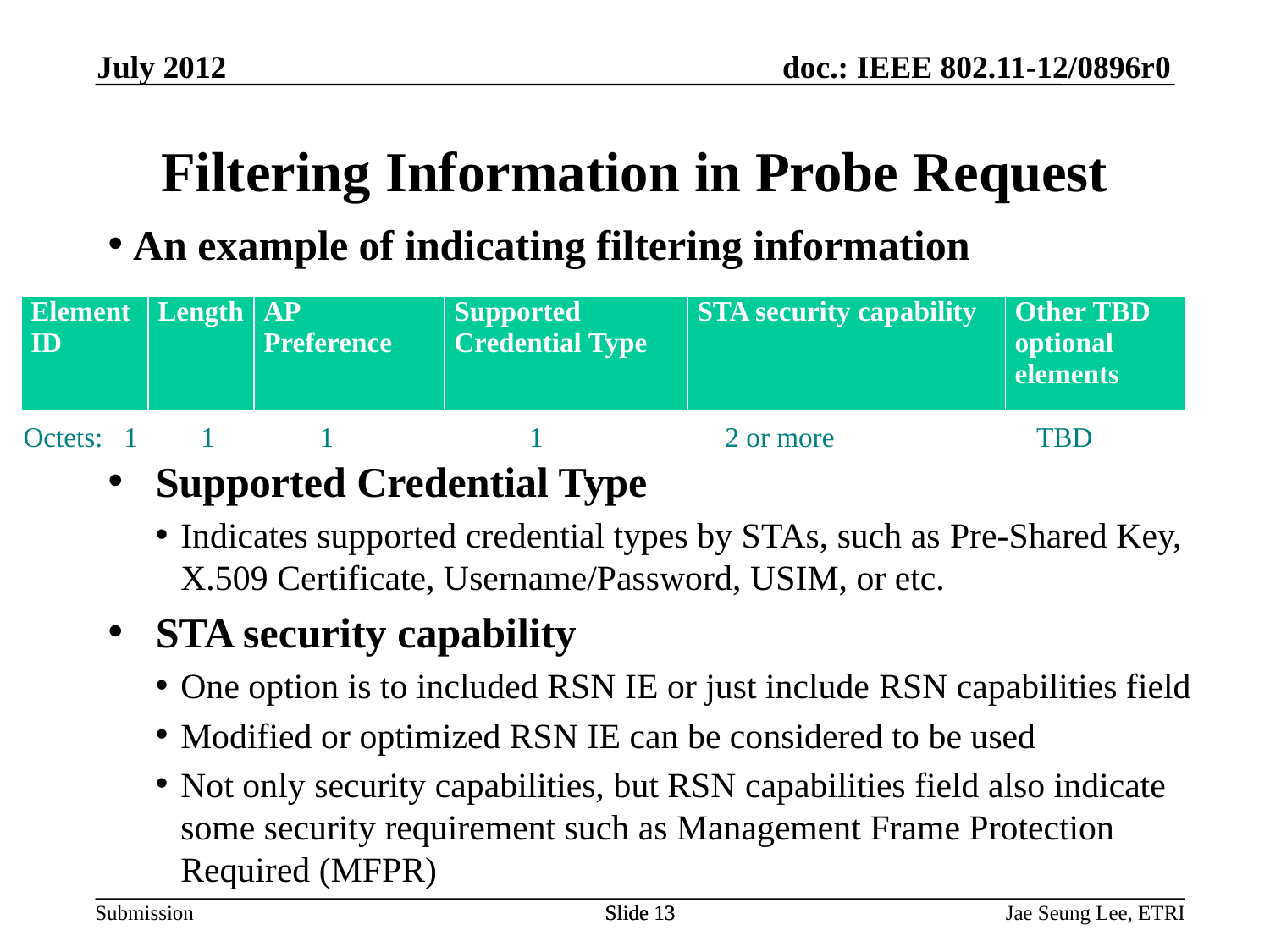

July 2012
# Filtering Information in Probe Request
An example of indicating filtering information

Supported Credential Type
Indicates supported credential types by STAs, such as Pre-Shared Key, X.509 Certificate, Username/Password, USIM, or etc.
STA security capability
One option is to included RSN IE or just include RSN capabilities field
Modified or optimized RSN IE can be considered to be used
Not only security capabilities, but RSN capabilities field also indicate some security requirement such as Management Frame Protection Required (MFPR)

| Element ID | Length | AP Preference | Supported Credential Type | STA security capability | Other TBD optional elements |
| --- | --- | --- | --- | --- | --- |
Octets:   1         1               1                            1                          2 or more                             TBD
Slide 13
Slide 13
Jae Seung Lee, ETRI